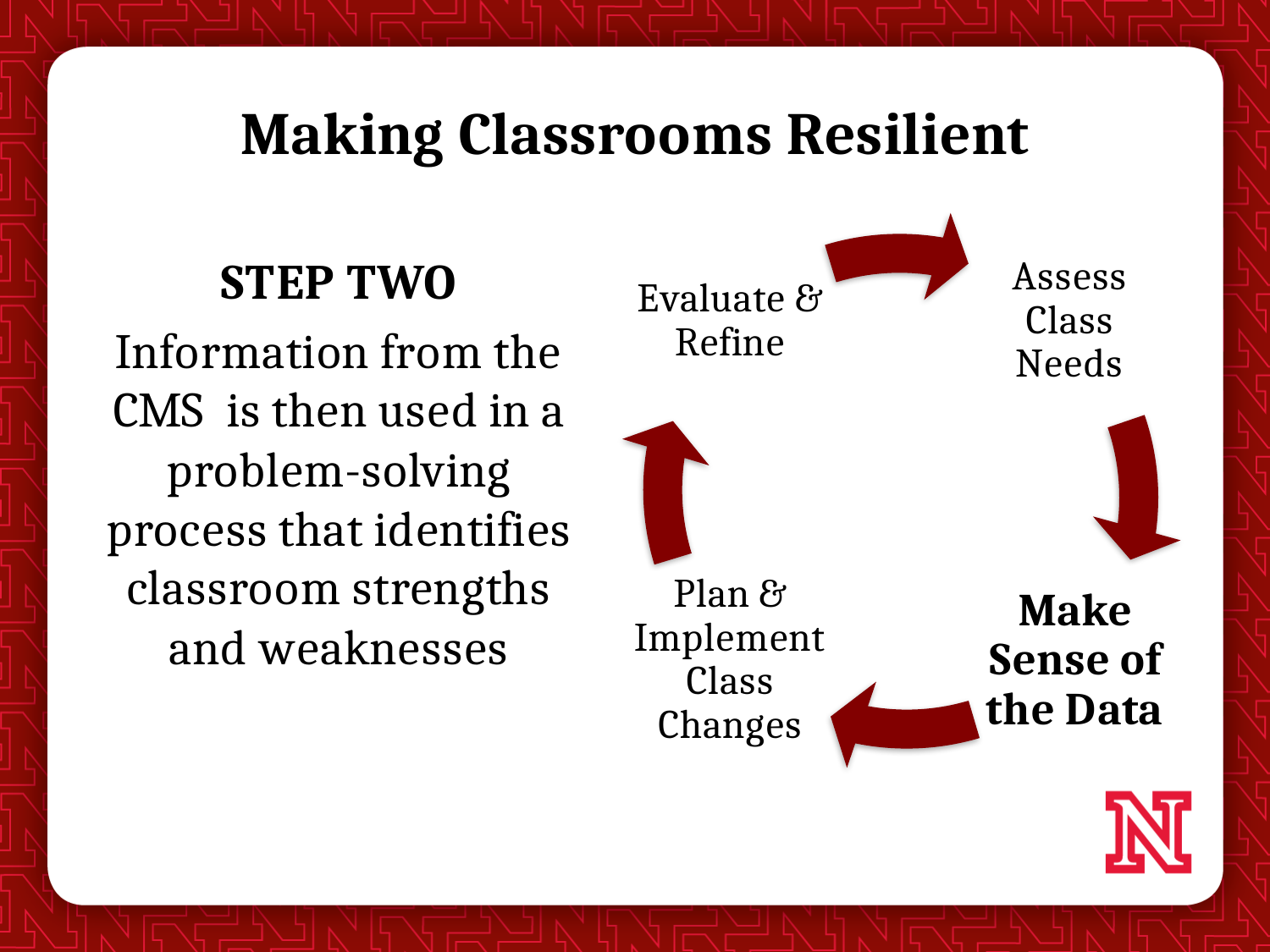

# Making Classrooms Resilient
Assess Class Needs
Make Sense of the Data
Plan & Implement Class Changes
Evaluate & Refine
STEP TWO
Information from the CMS  is then used in a problem-solving process that identifies classroom strengths and weaknesses